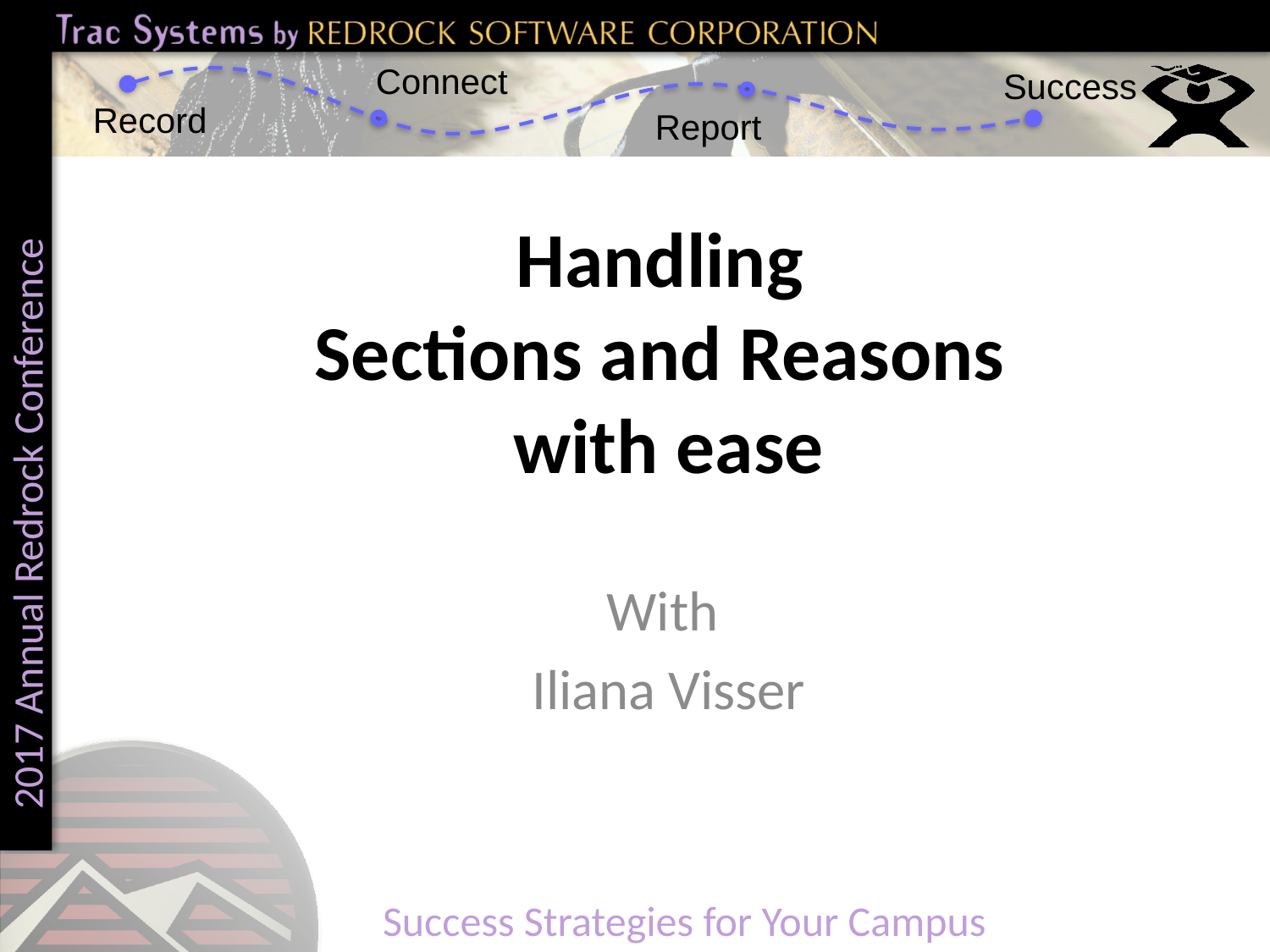

# Handling Sections and Reasons with ease
With
Iliana Visser